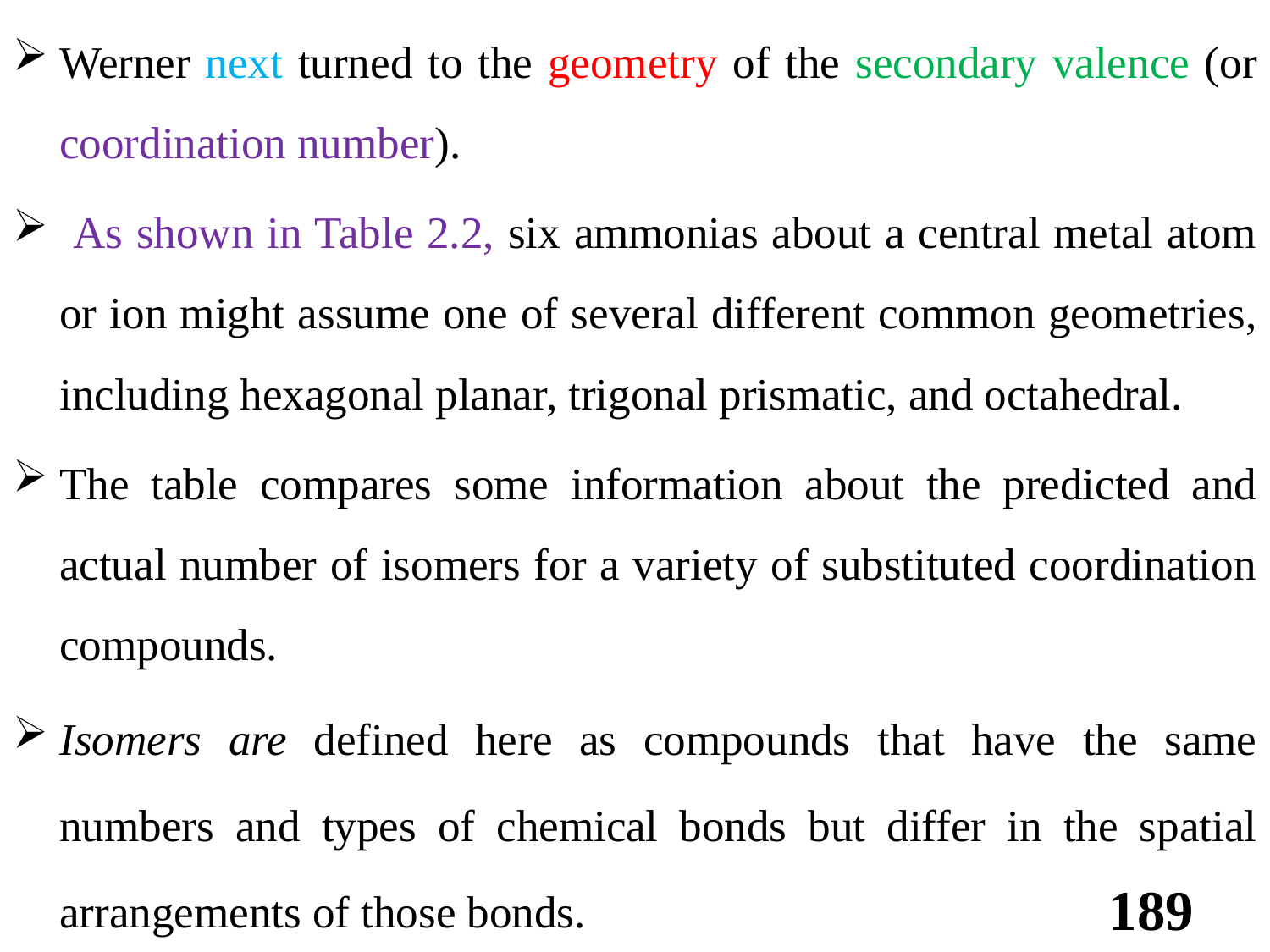

Werner next turned to the geometry of the secondary valence (or coordination number).
 As shown in Table 2.2, six ammonias about a central metal atom or ion might assume one of several different common geometries, including hexagonal planar, trigonal prismatic, and octahedral.
The table compares some information about the predicted and actual number of isomers for a variety of substituted coordination compounds.
Isomers are defined here as compounds that have the same numbers and types of chemical bonds but differ in the spatial arrangements of those bonds.
189